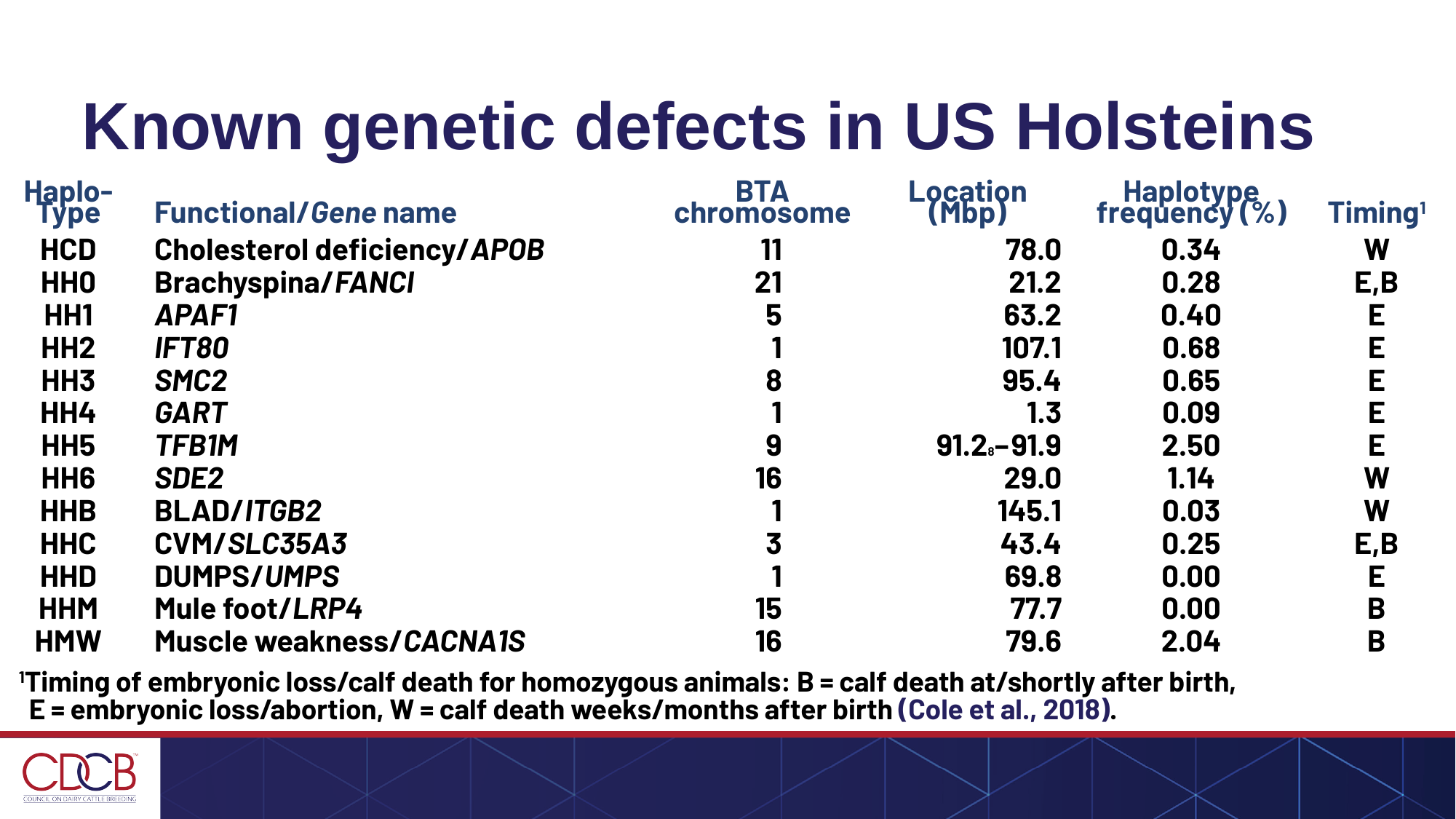

# Known genetic defects in US Holsteins
| Haplo- Type | Functional/Gene name | BTA chromosome | Location (Mbp) | Haplotype frequency (%) | Timing1 |
| --- | --- | --- | --- | --- | --- |
| HCD | Cholesterol deficiency/APOB | 11 | 78.0 | 0.34 | W |
| HH0 | Brachyspina/FANCI | 21 | 21.2 | 0.28 | E,B |
| HH1 | APAF1 | 5 | 63.2 | 0.40 | E |
| HH2 | IFT80 | 1 | 107.1 | 0.68 | E |
| HH3 | SMC2 | 8 | 95.4 | 0.65 | E |
| HH4 | GART | 1 | 1.3 | 0.09 | E |
| HH5 | TFB1M | 9 | 91.28– 91.9 | 2.50 | E |
| HH6 | SDE2 | 16 | 29.0 | 1.14 | W |
| HHB | BLAD/ITGB2 | 1 | 145.1 | 0.03 | W |
| HHC | CVM/SLC35A3 | 3 | 43.4 | 0.25 | E,B |
| HHD | DUMPS/UMPS | 1 | 69.8 | 0.00 | E |
| HHM | Mule foot/LRP4 | 15 | 77.7 | 0.00 | B |
| HMW | Muscle weakness/CACNA1S | 16 | 79.6 | 2.04 | B |
1Timing of embryonic loss/calf death for homozygous animals: B = calf death at/shortly after birth,
	E = embryonic loss/abortion, W = calf death weeks/months after birth (Cole et al., 2018).